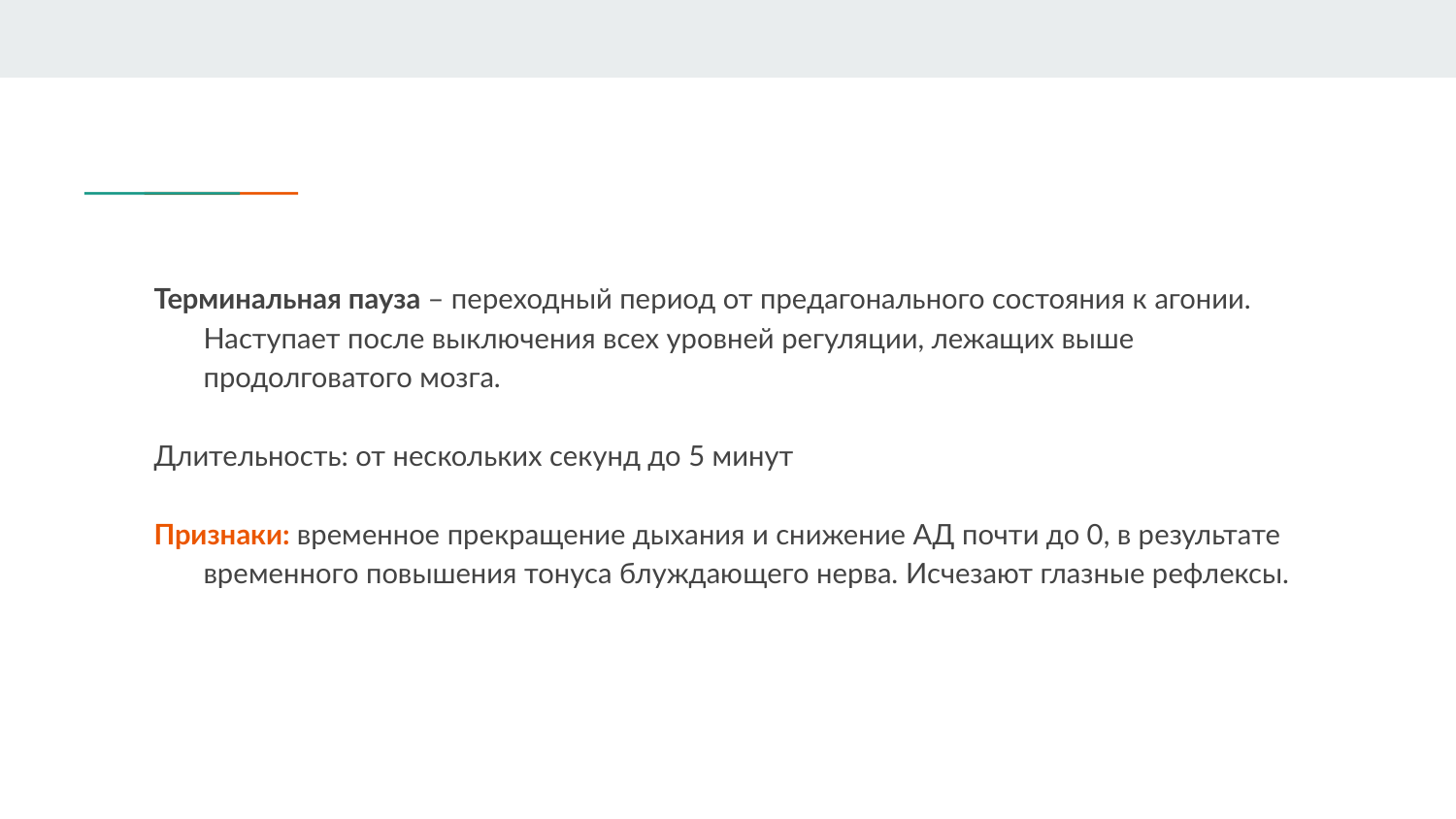

Терминальная пауза – переходный период от предагонального состояния к агонии. Наступает после выключения всех уровней регуляции, лежащих выше продолговатого мозга.

Длительность: от нескольких секунд до 5 минут

Признаки: временное прекращение дыхания и снижение АД почти до 0, в результате временного повышения тонуса блуждающего нерва. Исчезают глазные рефлексы.